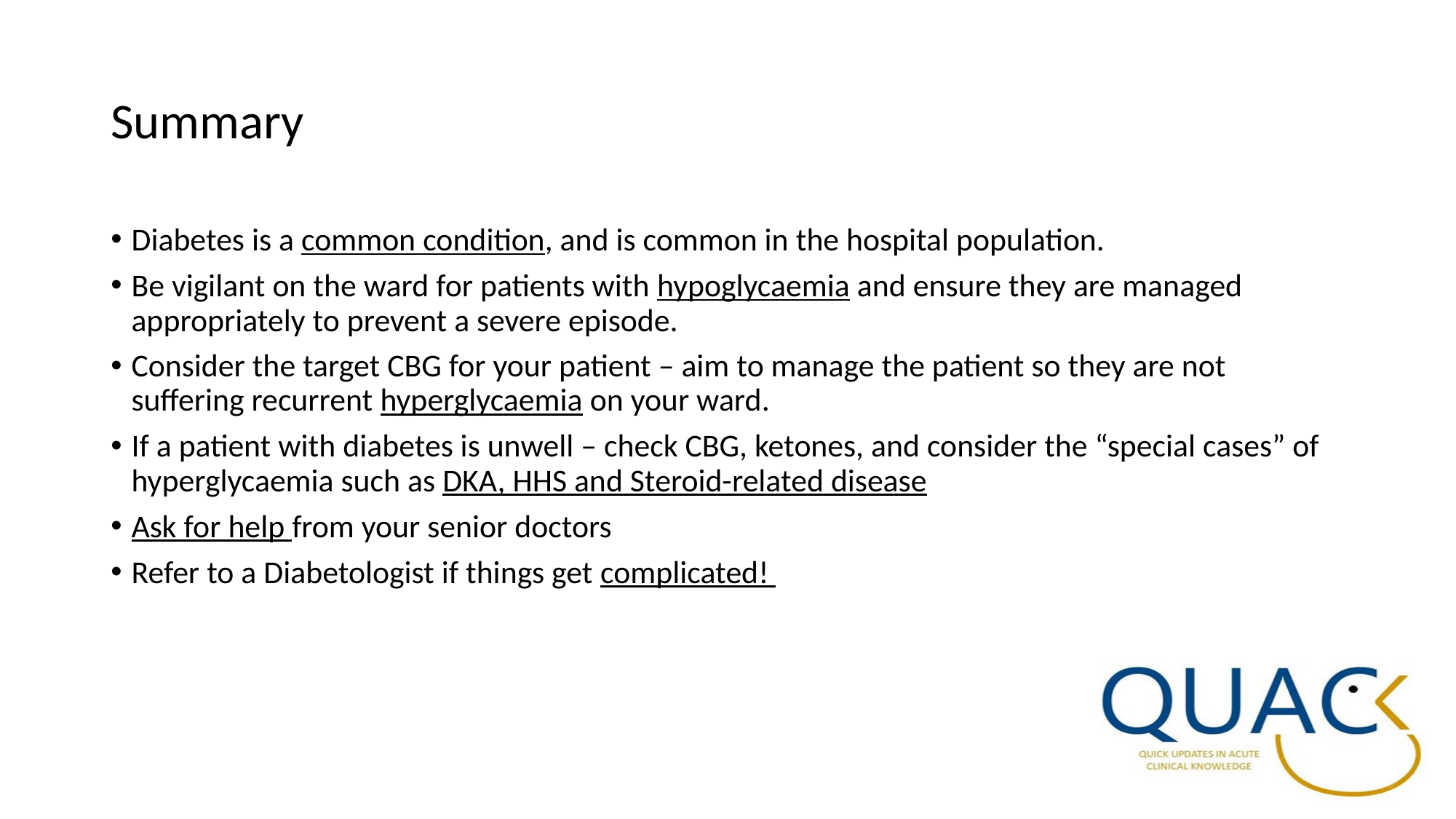

# Summary
Diabetes is a common condition, and is common in the hospital population.
Be vigilant on the ward for patients with hypoglycaemia and ensure they are managed appropriately to prevent a severe episode.
Consider the target CBG for your patient – aim to manage the patient so they are not suffering recurrent hyperglycaemia on your ward.
If a patient with diabetes is unwell – check CBG, ketones, and consider the “special cases” of hyperglycaemia such as DKA, HHS and Steroid-related disease
Ask for help from your senior doctors
Refer to a Diabetologist if things get complicated!